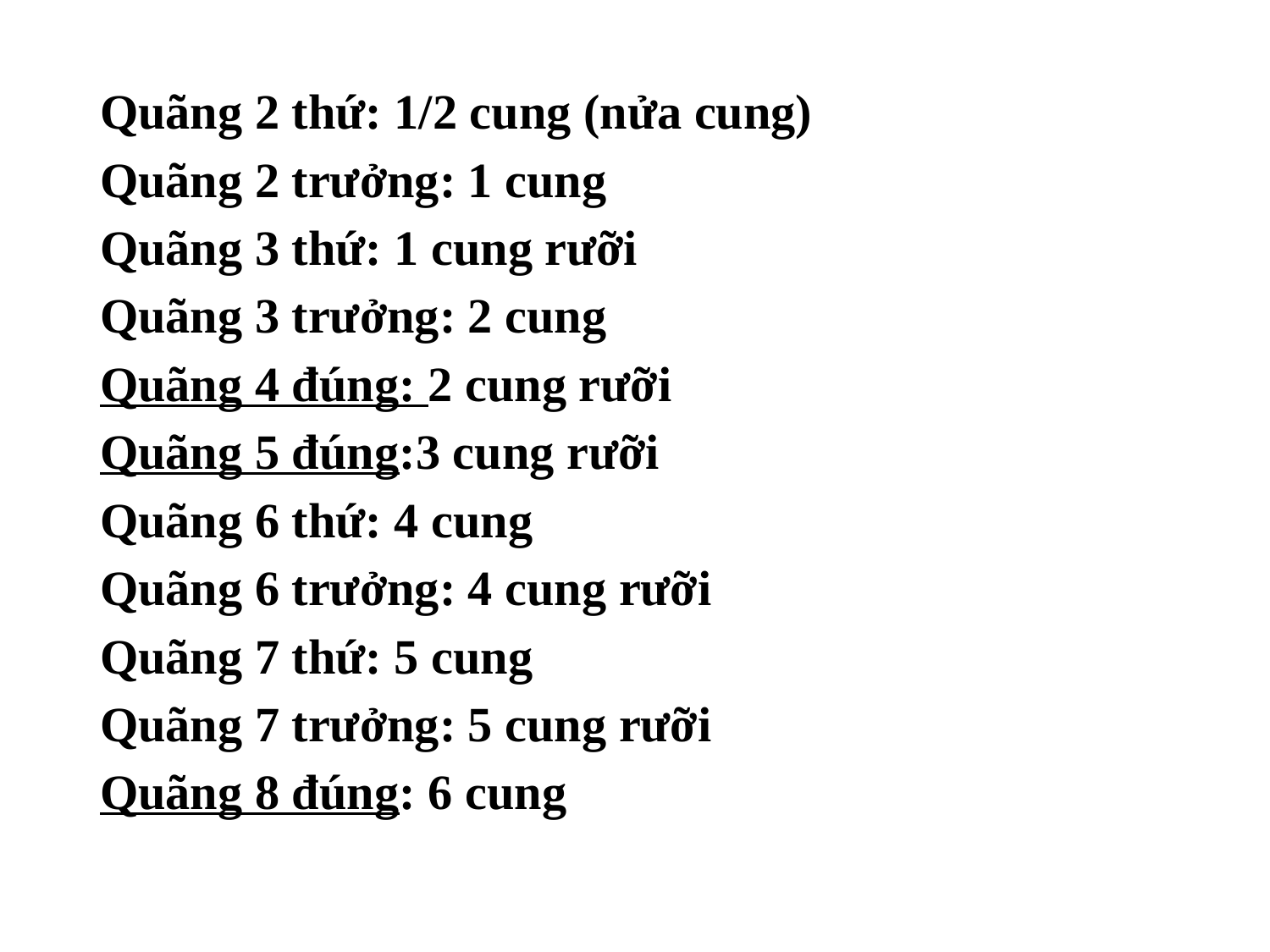

# Quãng 2 thứ: 1/2 cung (nửa cung) Quãng 2 trưởng: 1 cung Quãng 3 thứ: 1 cung rưỡi Quãng 3 trưởng: 2 cung Quãng 4 đúng: 2 cung rưỡi Quãng 5 đúng:3 cung rưỡi Quãng 6 thứ: 4 cung Quãng 6 trưởng: 4 cung rưỡi Quãng 7 thứ: 5 cung Quãng 7 trưởng: 5 cung rưỡi Quãng 8 đúng: 6 cung